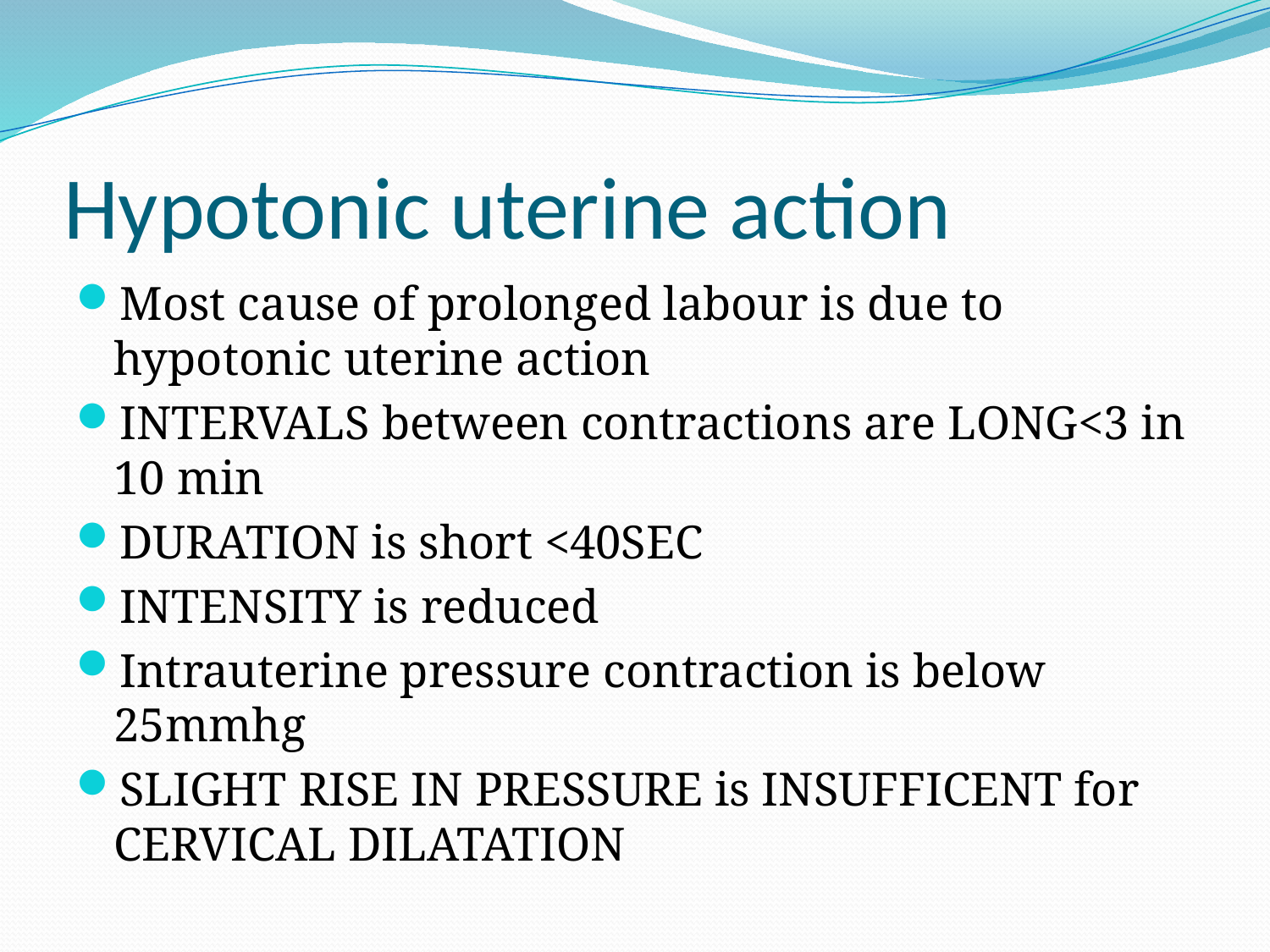

# Hypotonic uterine action
Most cause of prolonged labour is due to hypotonic uterine action
INTERVALS between contractions are LONG<3 in 10 min
DURATION is short <40SEC
INTENSITY is reduced
Intrauterine pressure contraction is below 25mmhg
SLIGHT RISE IN PRESSURE is INSUFFICENT for CERVICAL DILATATION